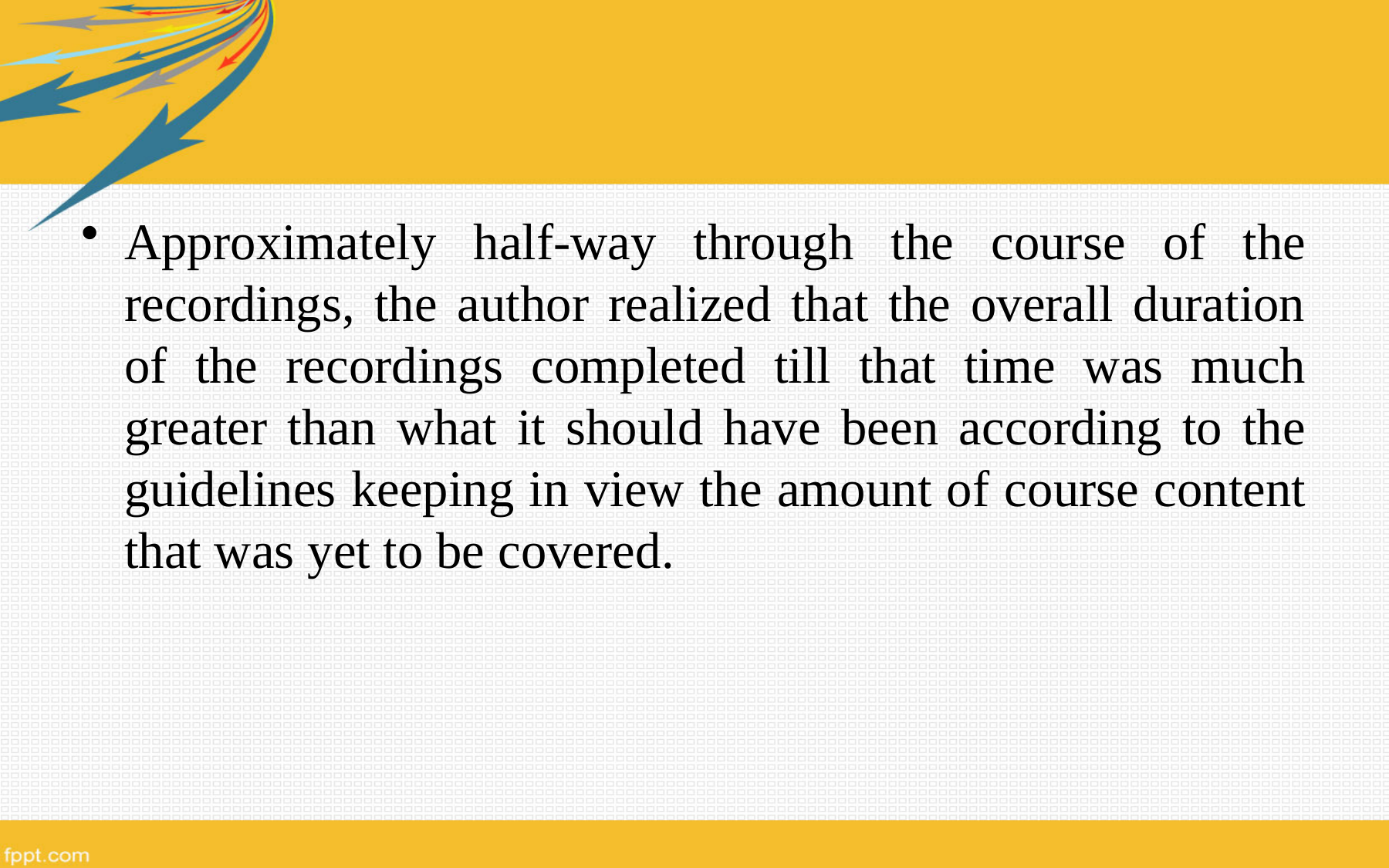

Approximately half-way through the course of the recordings, the author realized that the overall duration of the recordings completed till that time was much greater than what it should have been according to the guidelines keeping in view the amount of course content that was yet to be covered.